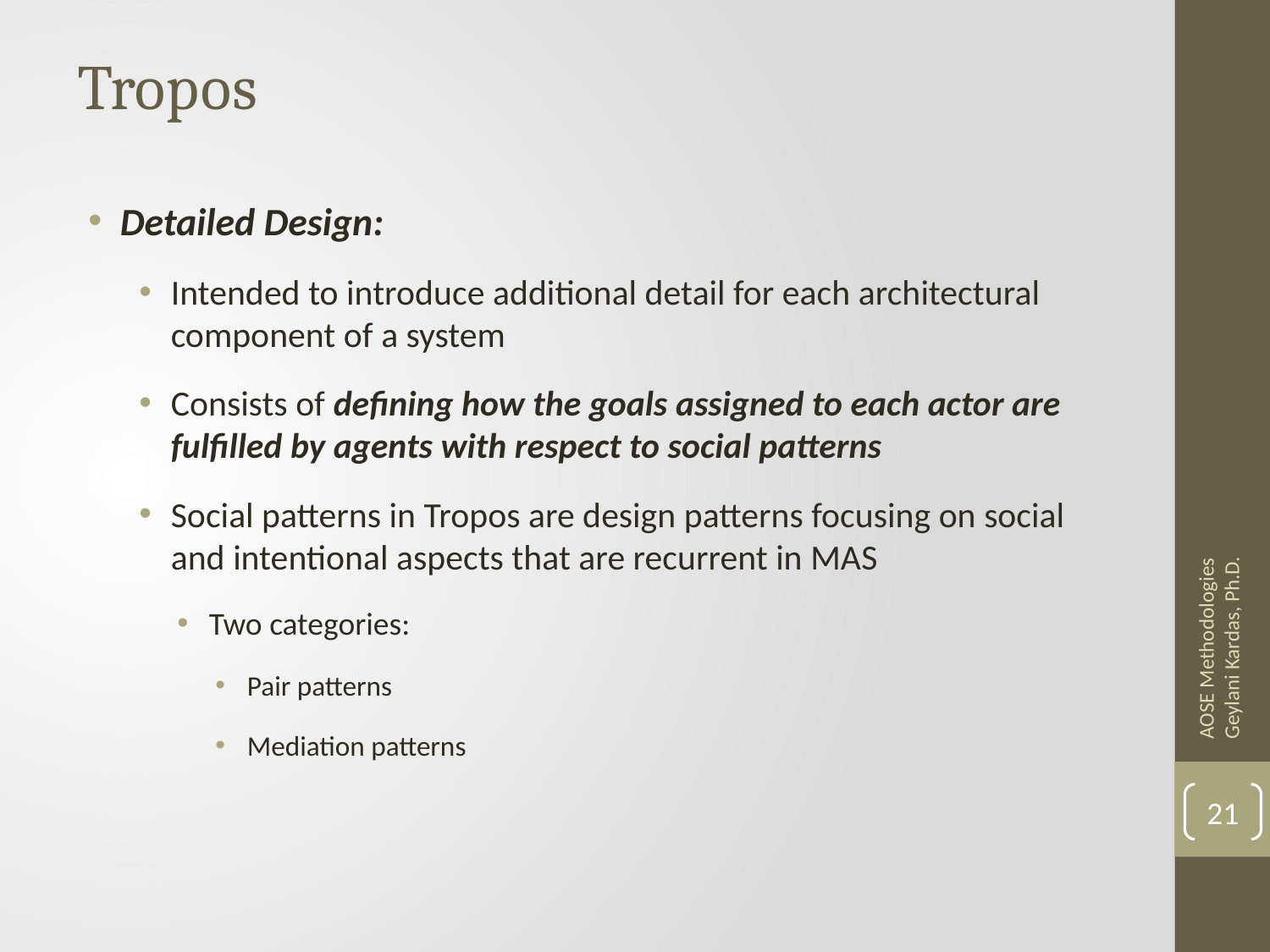

# Tropos
Detailed Design:
Intended to introduce additional detail for each architectural component of a system
Consists of defining how the goals assigned to each actor are fulfilled by agents with respect to social patterns
Social patterns in Tropos are design patterns focusing on social and intentional aspects that are recurrent in MAS
Two categories:
Pair patterns
Mediation patterns
AOSE Methodologies                   Geylani Kardas, Ph.D.
21